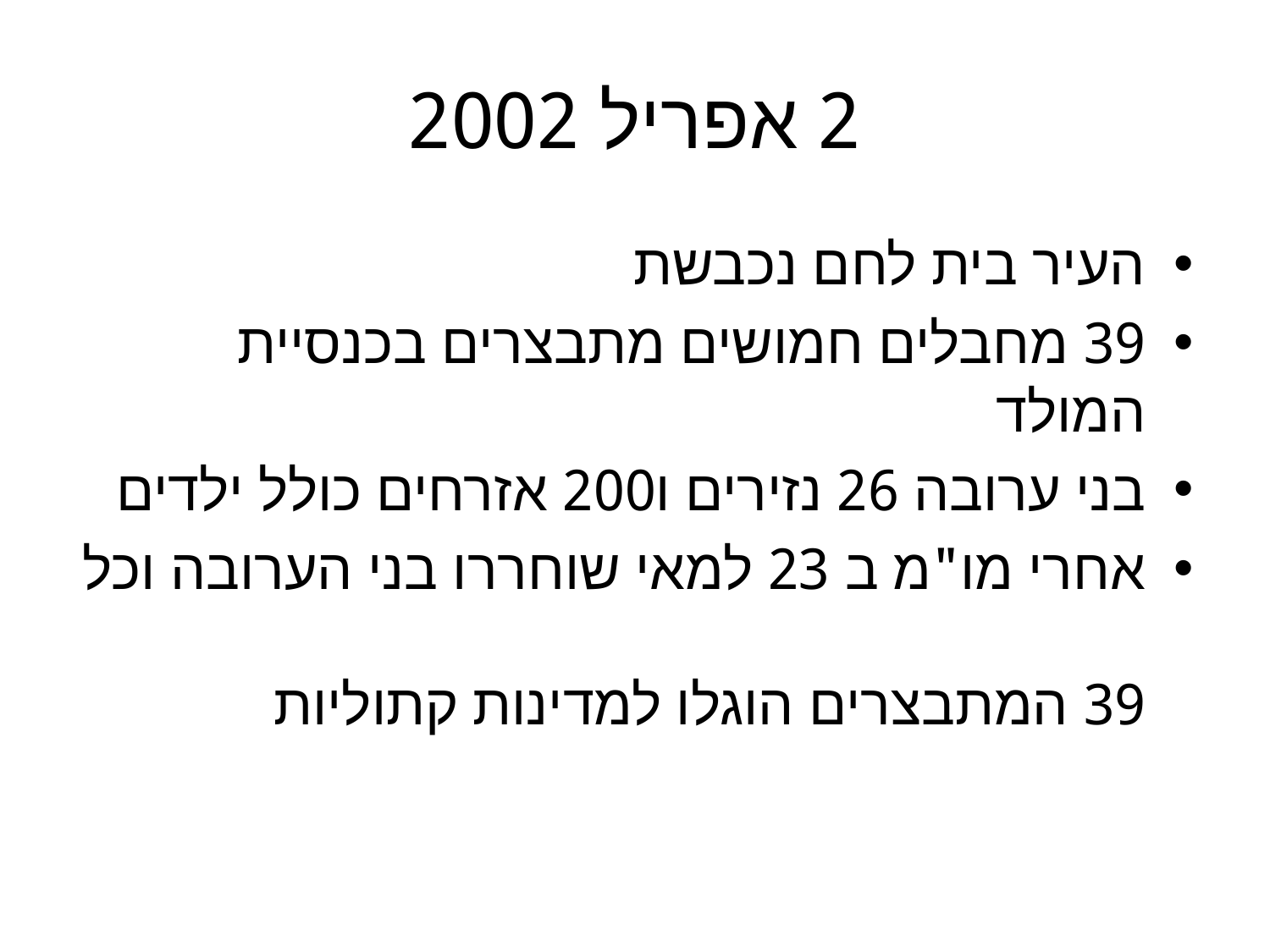

# 2 אפריל 2002
העיר בית לחם נכבשת
39 מחבלים חמושים מתבצרים בכנסיית המולד
בני ערובה 26 נזירים ו200 אזרחים כולל ילדים
אחרי מו"מ ב 23 למאי שוחררו בני הערובה וכל
39 המתבצרים הוגלו למדינות קתוליות